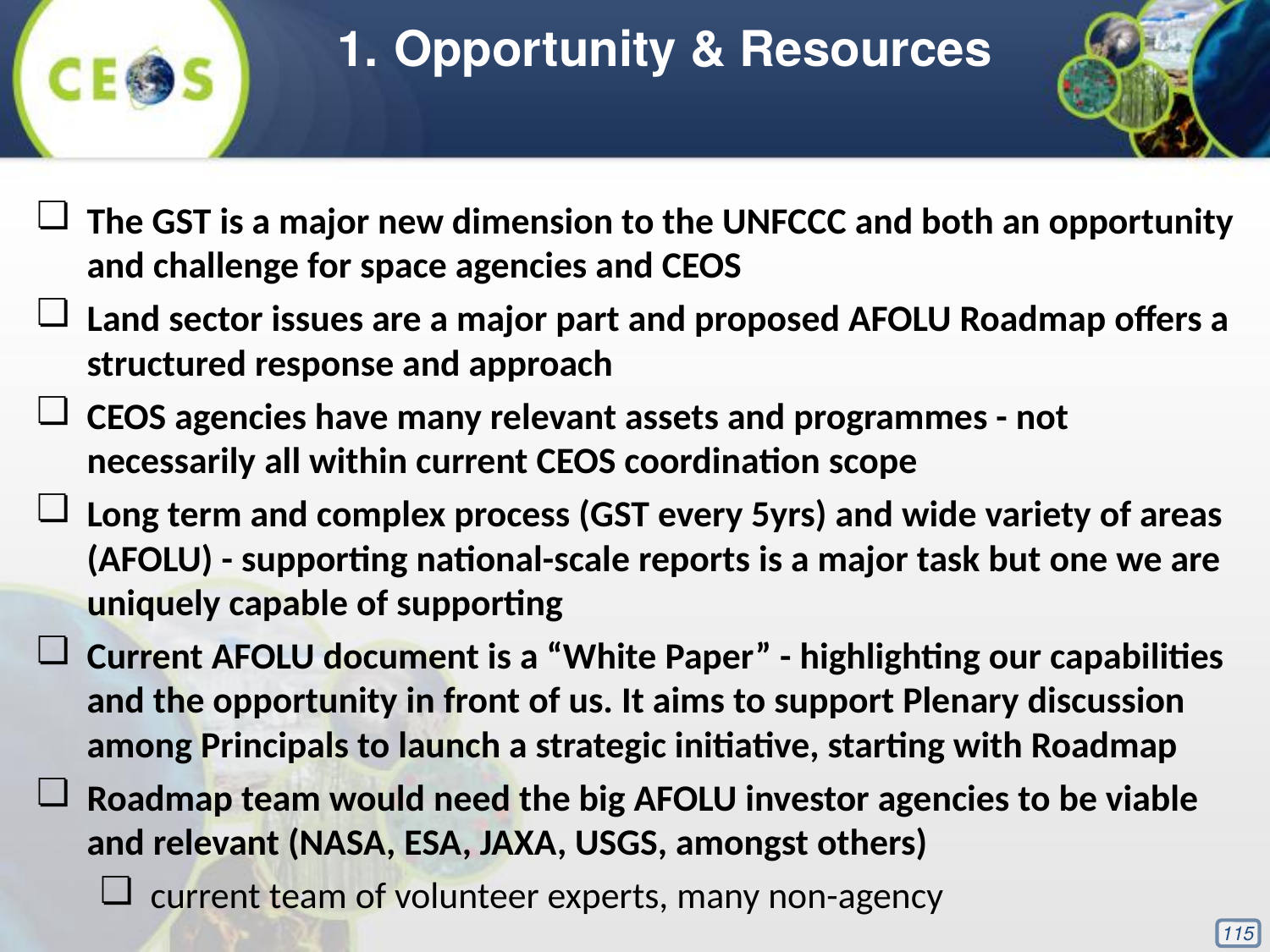

Opportunity & Resources
The GST is a major new dimension to the UNFCCC and both an opportunity and challenge for space agencies and CEOS
Land sector issues are a major part and proposed AFOLU Roadmap offers a structured response and approach
CEOS agencies have many relevant assets and programmes - not necessarily all within current CEOS coordination scope
Long term and complex process (GST every 5yrs) and wide variety of areas (AFOLU) - supporting national-scale reports is a major task but one we are uniquely capable of supporting
Current AFOLU document is a “White Paper” - highlighting our capabilities and the opportunity in front of us. It aims to support Plenary discussion among Principals to launch a strategic initiative, starting with Roadmap
Roadmap team would need the big AFOLU investor agencies to be viable and relevant (NASA, ESA, JAXA, USGS, amongst others)
current team of volunteer experts, many non-agency
115